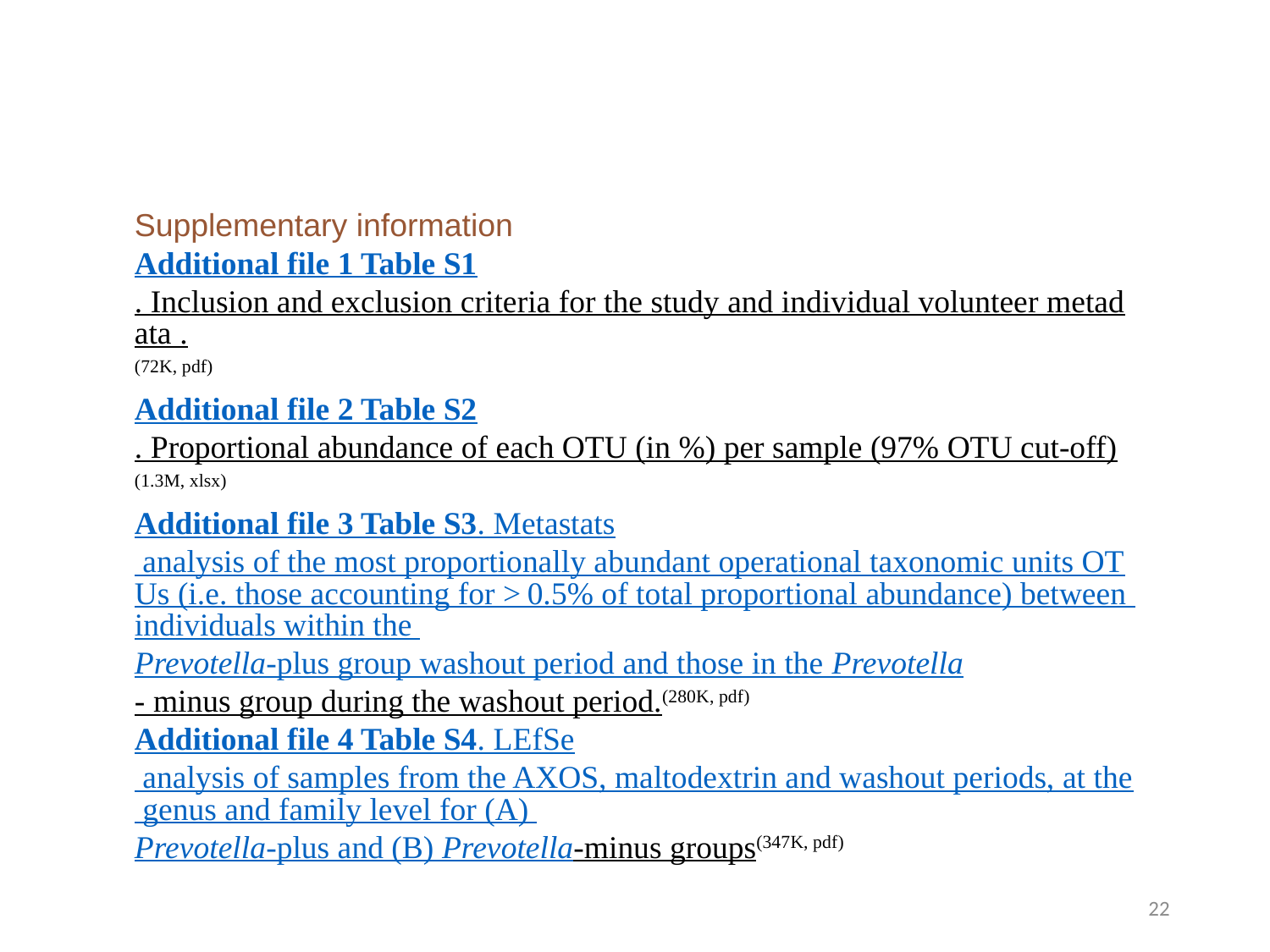

Supplementary information
Additional file 1 Table S1. Inclusion and exclusion criteria for the study and individual volunteer metadata .(72K, pdf)
Additional file 2 Table S2. Proportional abundance of each OTU (in %) per sample (97% OTU cut-off)(1.3M, xlsx)
Additional file 3 Table S3. Metastats analysis of the most proportionally abundant operational taxonomic units OTUs (i.e. those accounting for > 0.5% of total proportional abundance) between individuals within the Prevotella-plus group washout period and those in the Prevotella- minus group during the washout period.(280K, pdf)
Additional file 4 Table S4. LEfSe analysis of samples from the AXOS, maltodextrin and washout periods, at the genus and family level for (A) Prevotella-plus and (B) Prevotella-minus groups(347K, pdf)
22